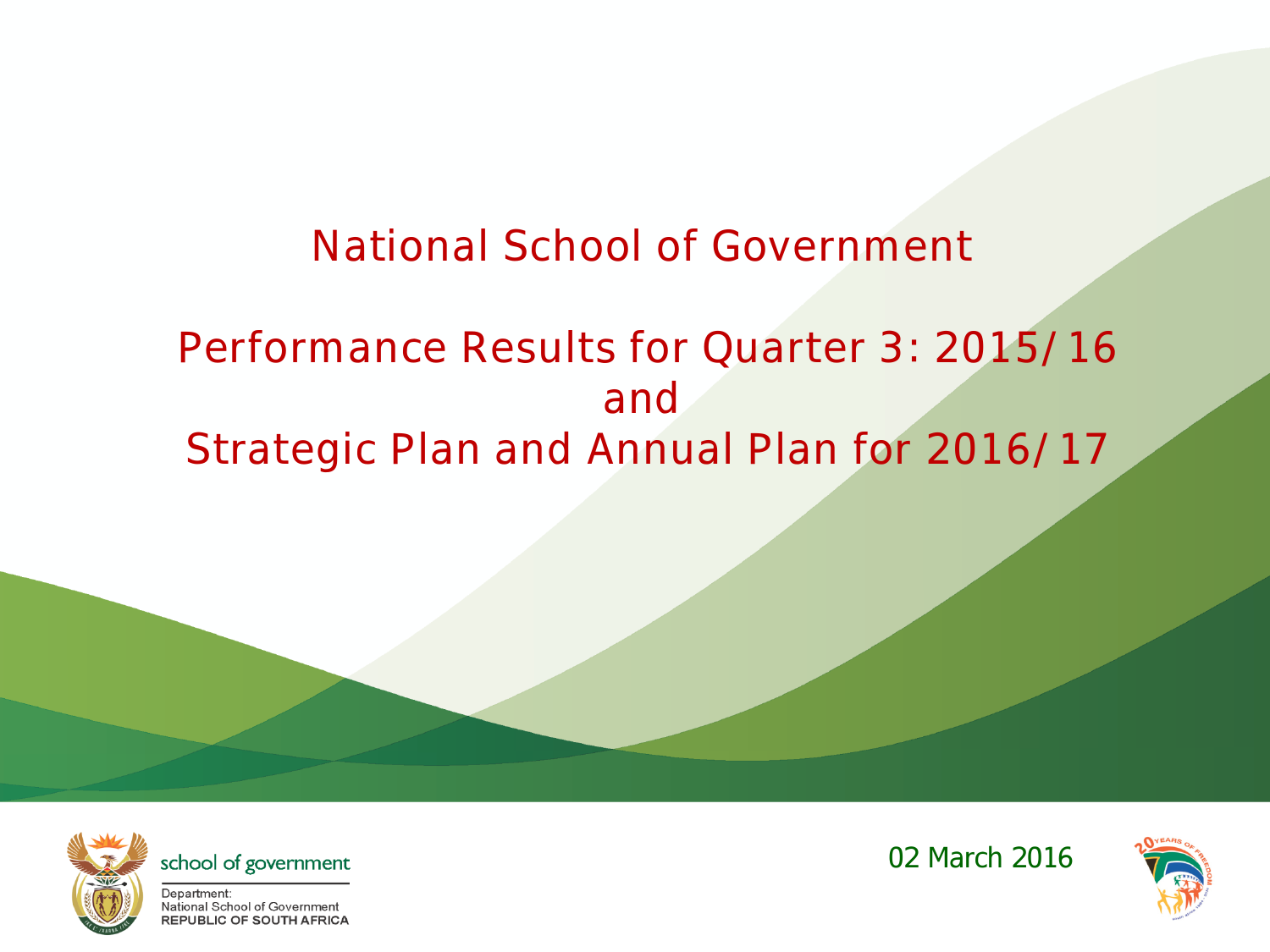

# National School of Government Performance Results for Quarter 3: 2015/16 and Strategic Plan and Annual Plan for 2016/17
02 March 2016